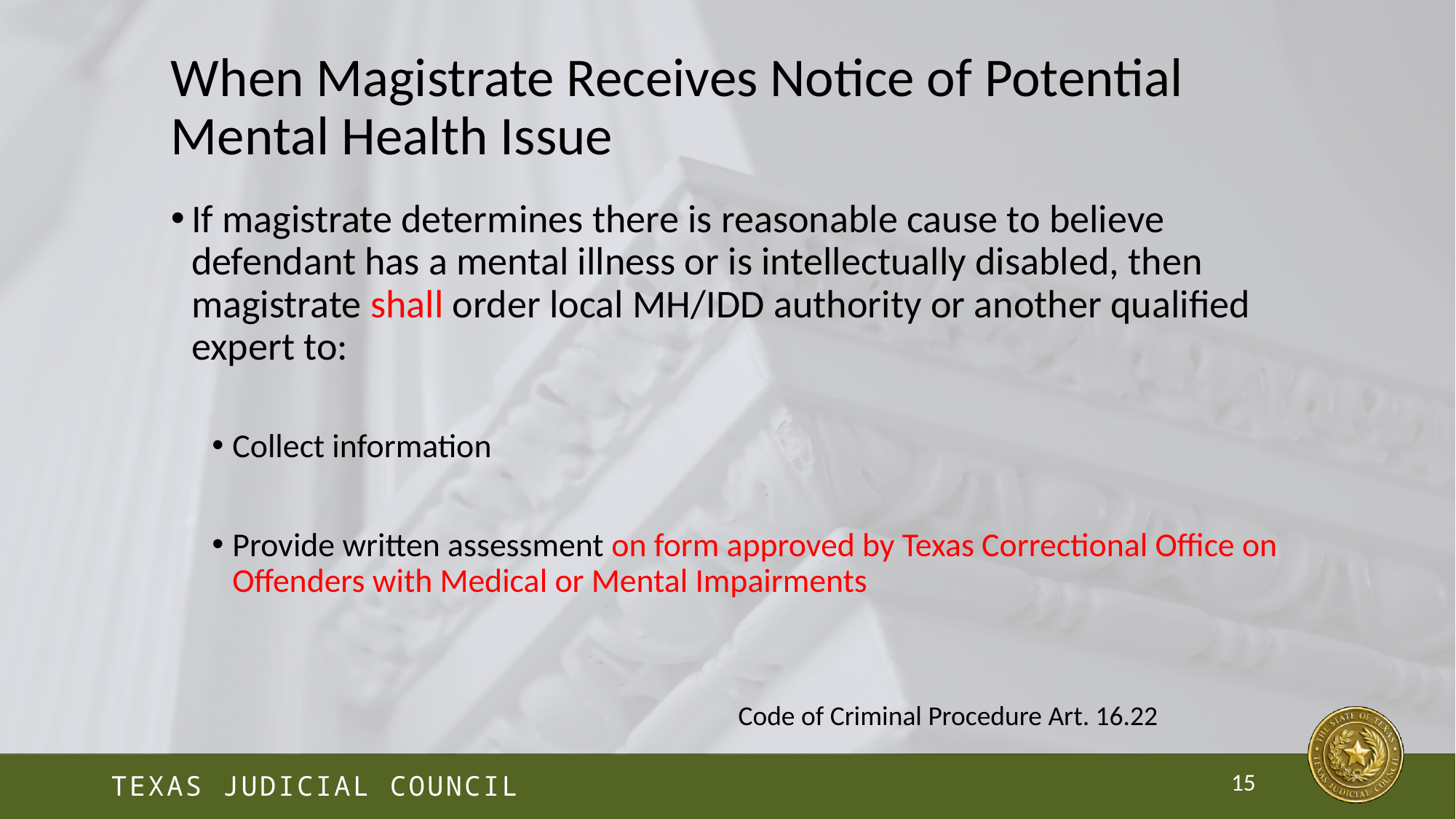

# When Magistrate Receives Notice of Potential Mental Health Issue
If magistrate determines there is reasonable cause to believe defendant has a mental illness or is intellectually disabled, then magistrate shall order local MH/IDD authority or another qualified expert to:

Collect information

Provide written assessment on form approved by Texas Correctional Office on Offenders with Medical or Mental Impairments

Code of Criminal Procedure Art. 16.22
15